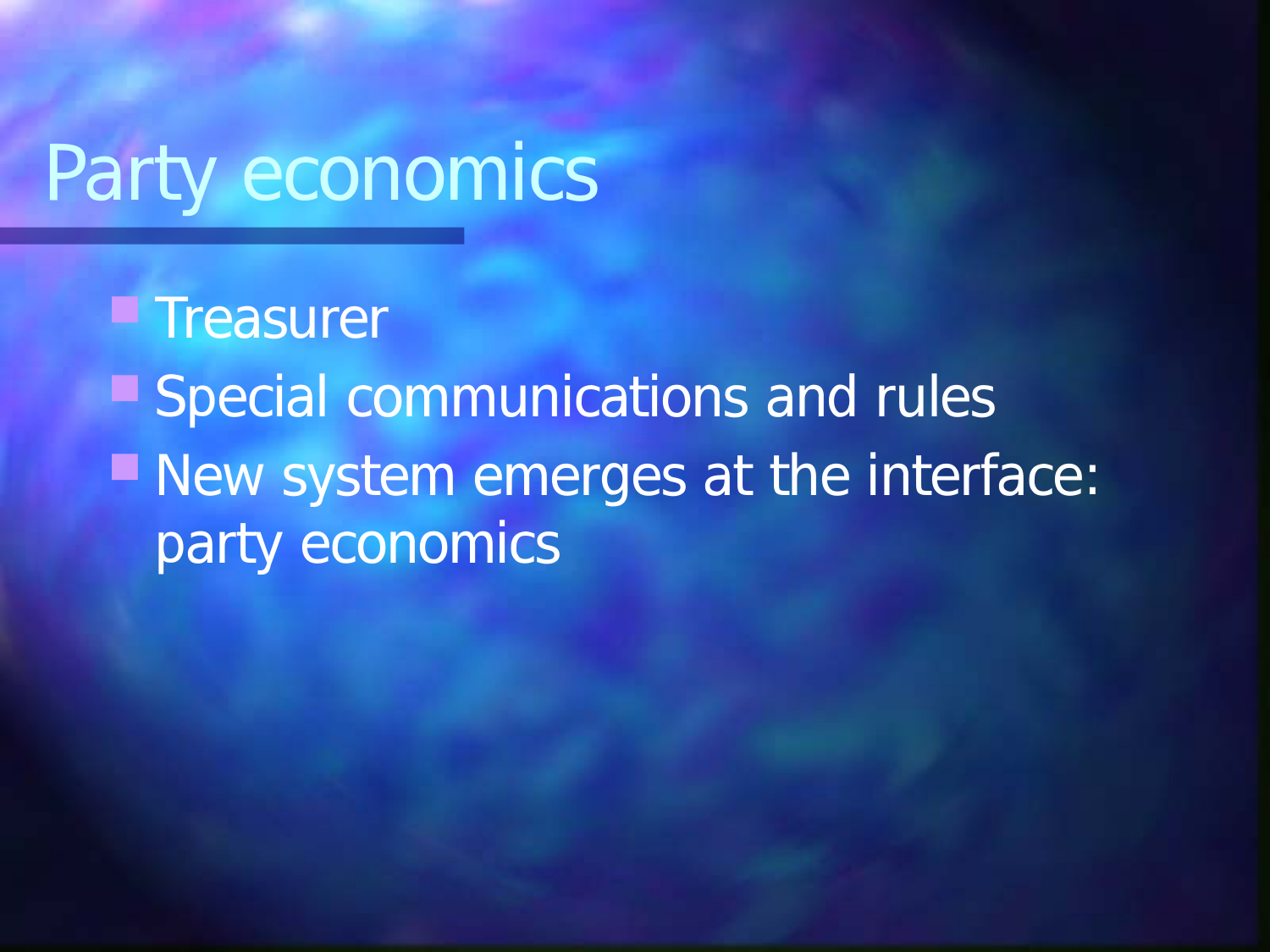

# Party economics
Treasurer
Special communications and rules
New system emerges at the interface: party economics